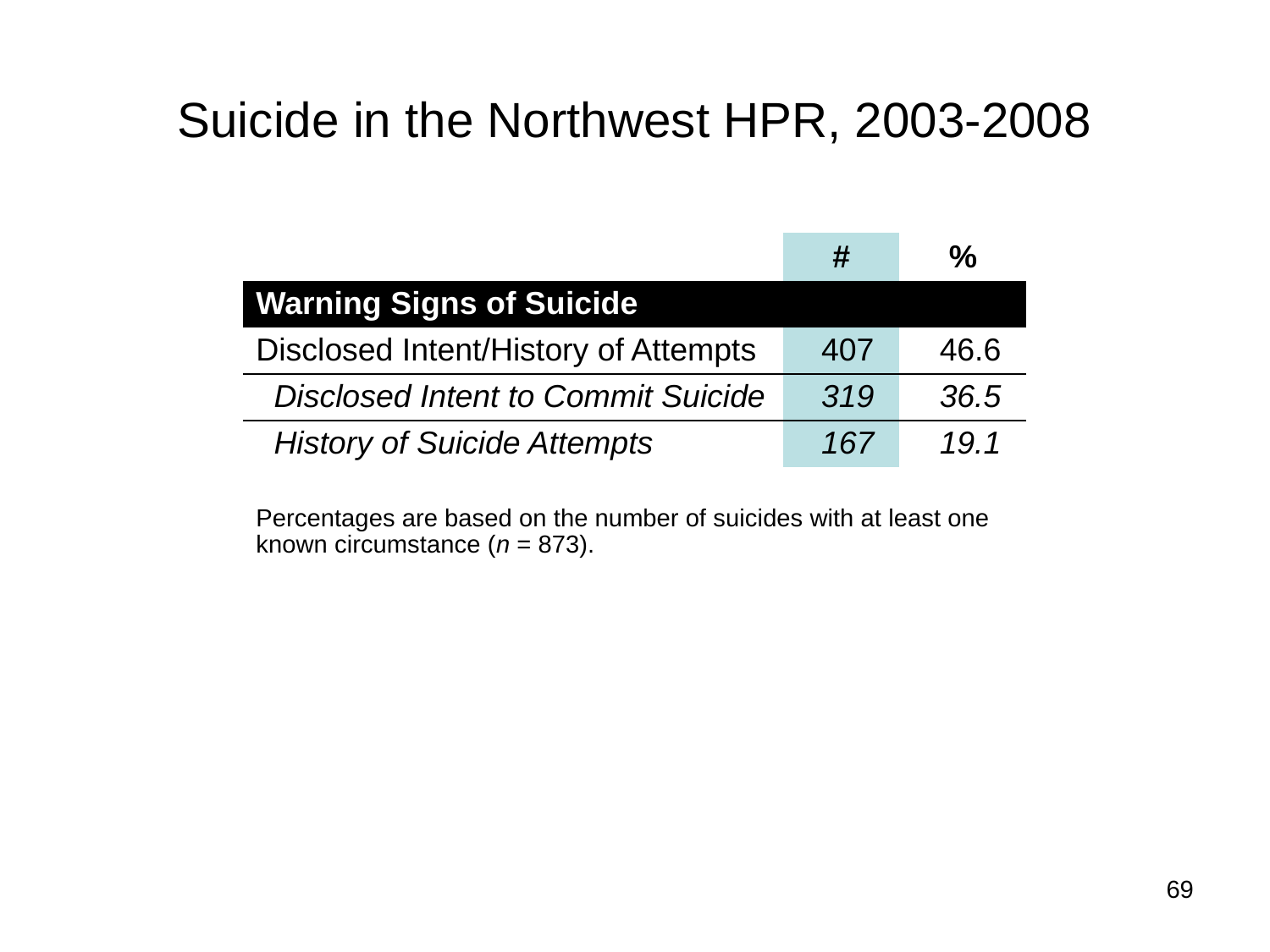

# Suicide in the Northwest HPR, 2003-2008
|  | # | % |
| --- | --- | --- |
| Warning Signs of Suicide |  |  |
| Disclosed Intent/History of Attempts | 407 | 46.6 |
| Disclosed Intent to Commit Suicide | 319 | 36.5 |
| History of Suicide Attempts | 167 | 19.1 |
|  |  |  |
| Percentages are based on the number of suicides with at least one known circumstance (n = 873). |  |  |
69